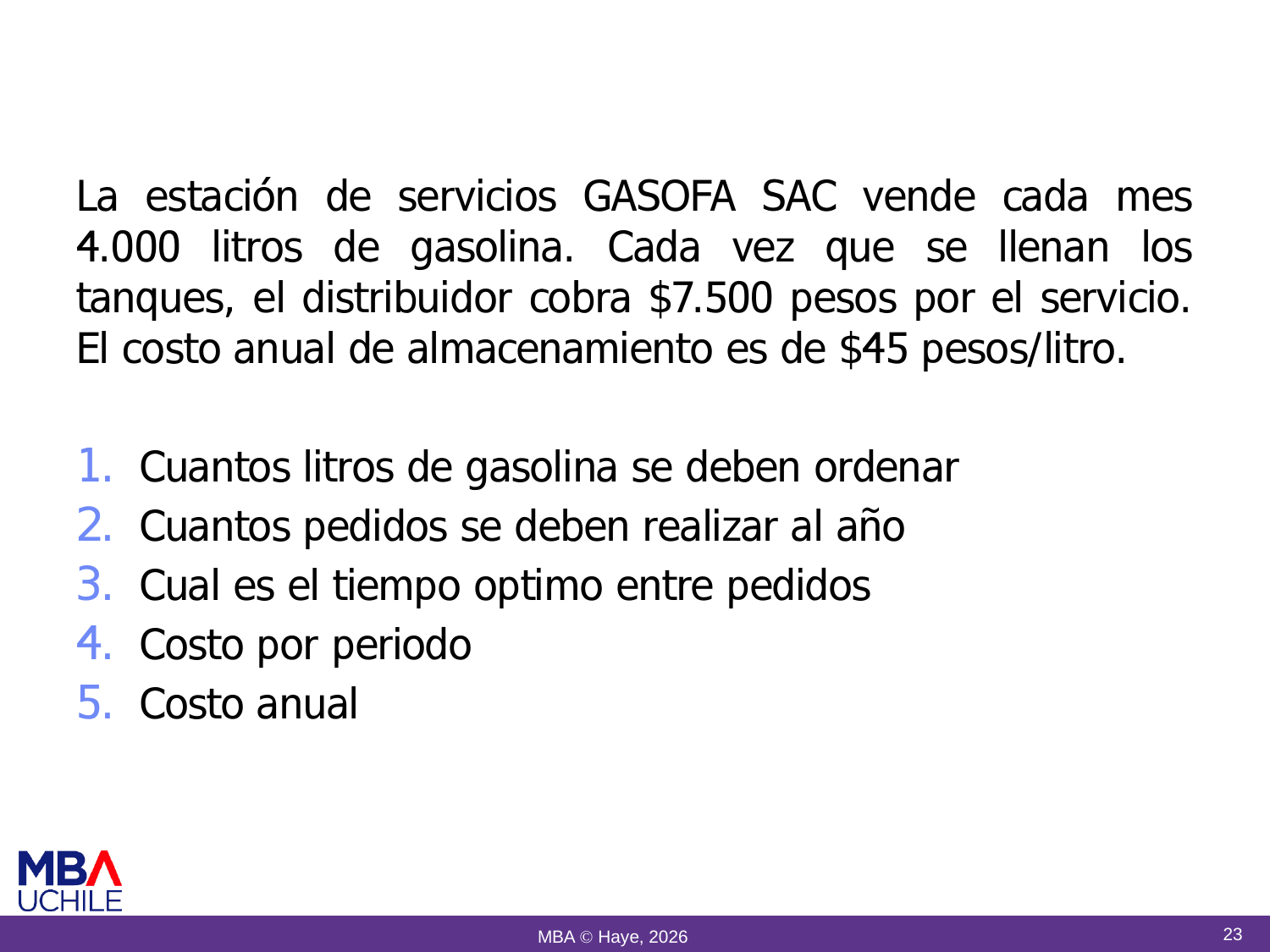

# Problema 1
La estación de servicios GASOFA SAC vende cada mes 4.000 litros de gasolina. Cada vez que se llenan los tanques, el distribuidor cobra $7.500 pesos por el servicio. El costo anual de almacenamiento es de $45 pesos/litro.

Cuantos litros de gasolina se deben ordenar
Cuantos pedidos se deben realizar al año
Cual es el tiempo optimo entre pedidos
Costo por periodo
Costo anual
23